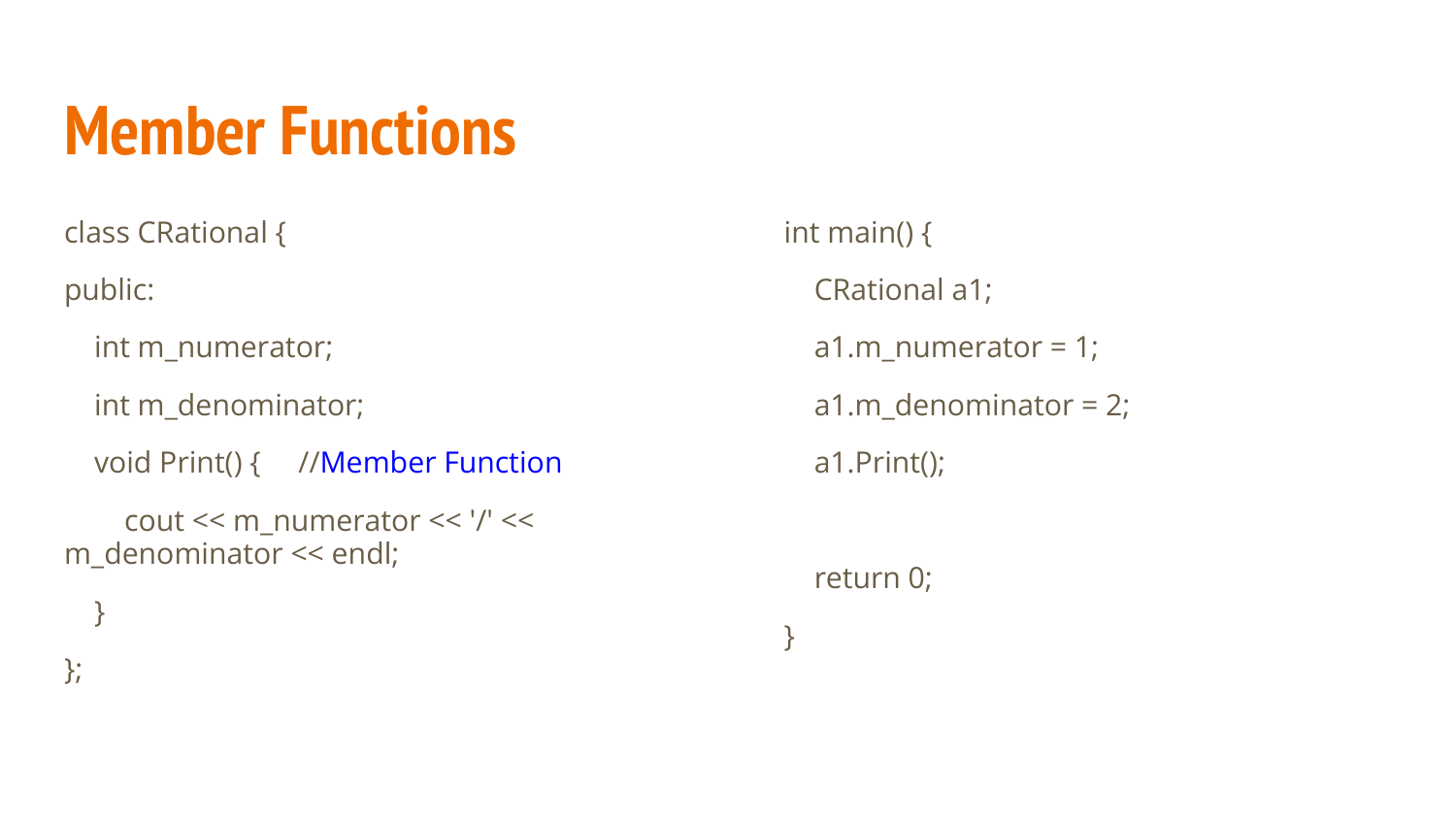

# Member Functions

class CRational {
public:
    int m_numerator;
    int m_denominator;
    void Print() {     //Member Function
        cout << m_numerator << '/' << m_denominator << endl;
    }
};

int main() {
    CRational a1;
    a1.m_numerator = 1;
    a1.m_denominator = 2;
    a1.Print();

    return 0;
}